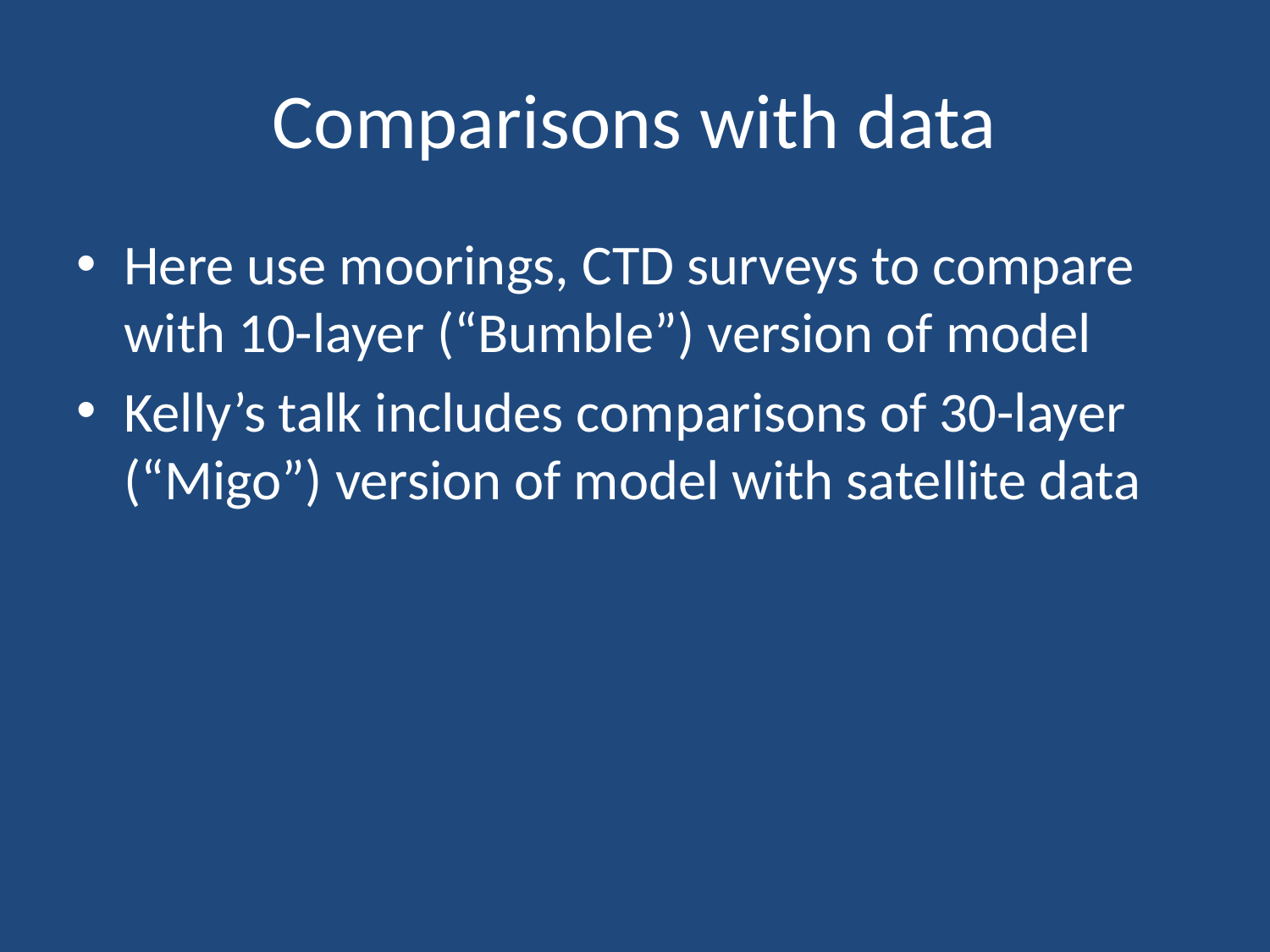

# Comparisons with data
Here use moorings, CTD surveys to compare with 10-layer (“Bumble”) version of model
Kelly’s talk includes comparisons of 30-layer (“Migo”) version of model with satellite data